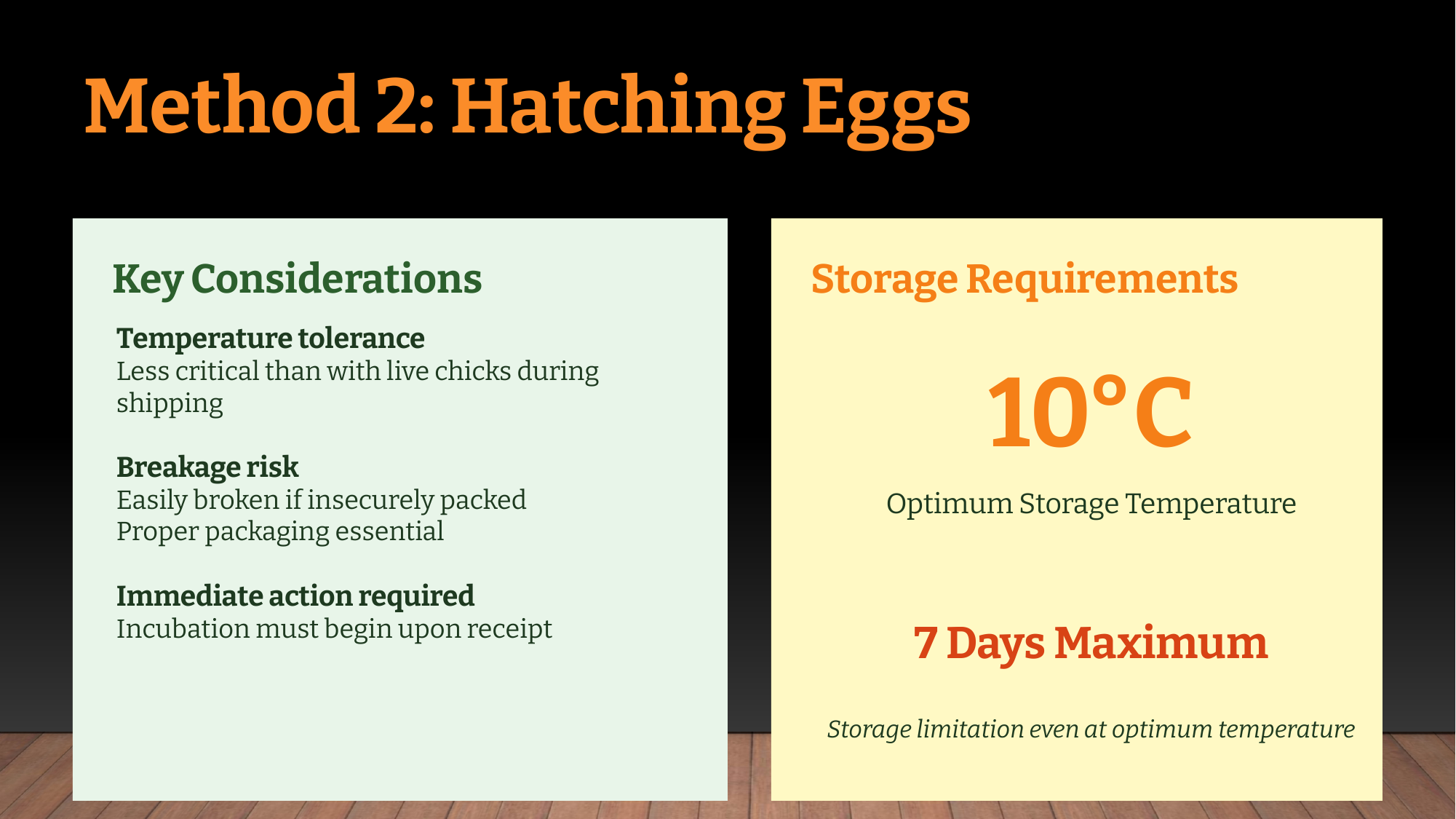

Method 2: Hatching Eggs

Key Considerations
Storage Requirements
Temperature tolerance
Less critical than with live chicks during shipping

Breakage risk
Easily broken if insecurely packed
Proper packaging essential

Immediate action required
Incubation must begin upon receipt
10°C
Optimum Storage Temperature
7 Days Maximum
Storage limitation even at optimum temperature